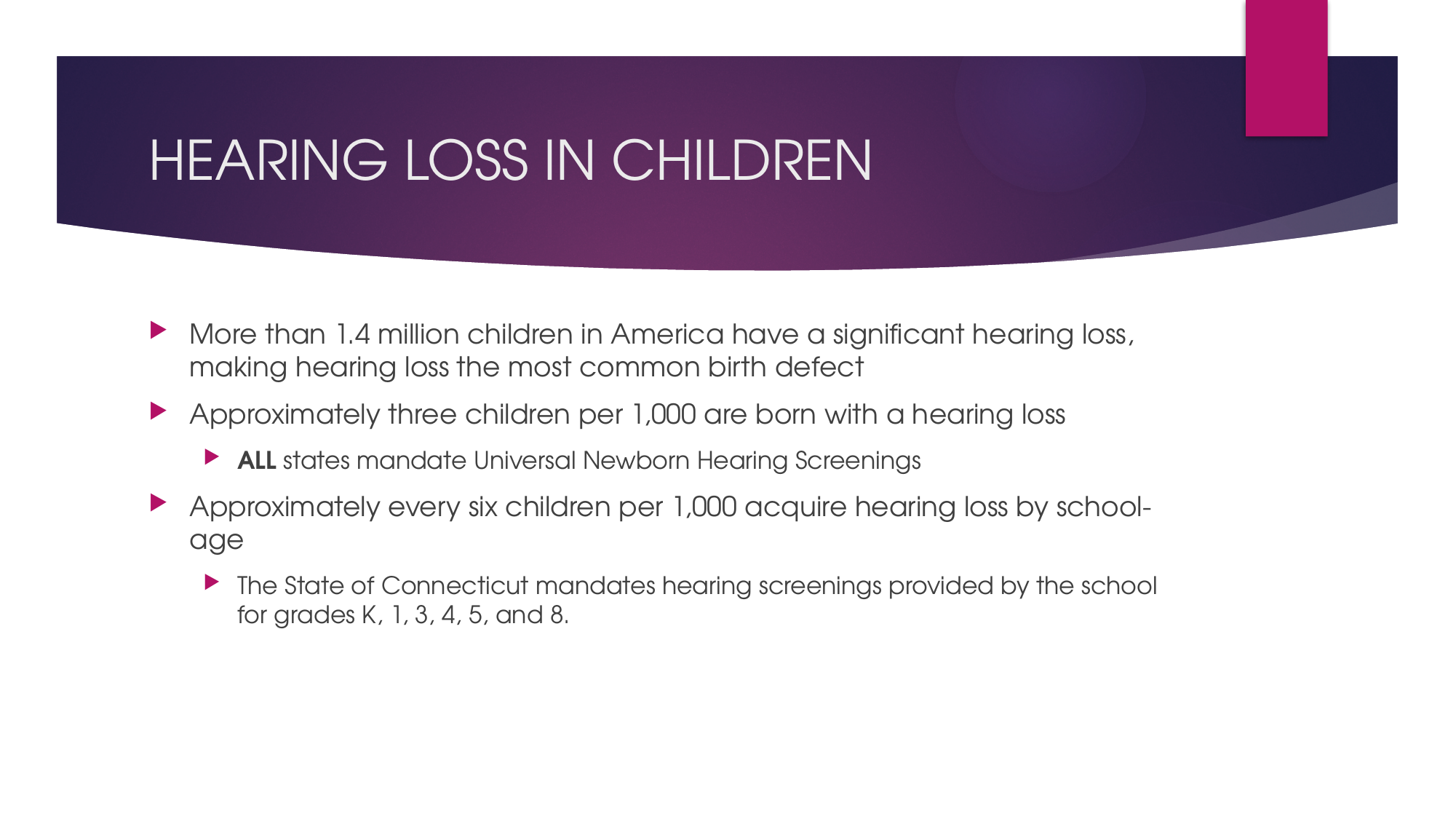

# HEARING LOSS IN CHILDREN
More than 1.4 million children in America have a significant hearing loss, making hearing loss the most common birth defect
Approximately three children per 1,000 are born with a hearing loss
ALL states mandate Universal Newborn Hearing Screenings
Approximately every six children per 1,000 acquire hearing loss by school-age
The State of Connecticut mandates hearing screenings provided by the school for grades K, 1, 3, 4, 5, and 8.